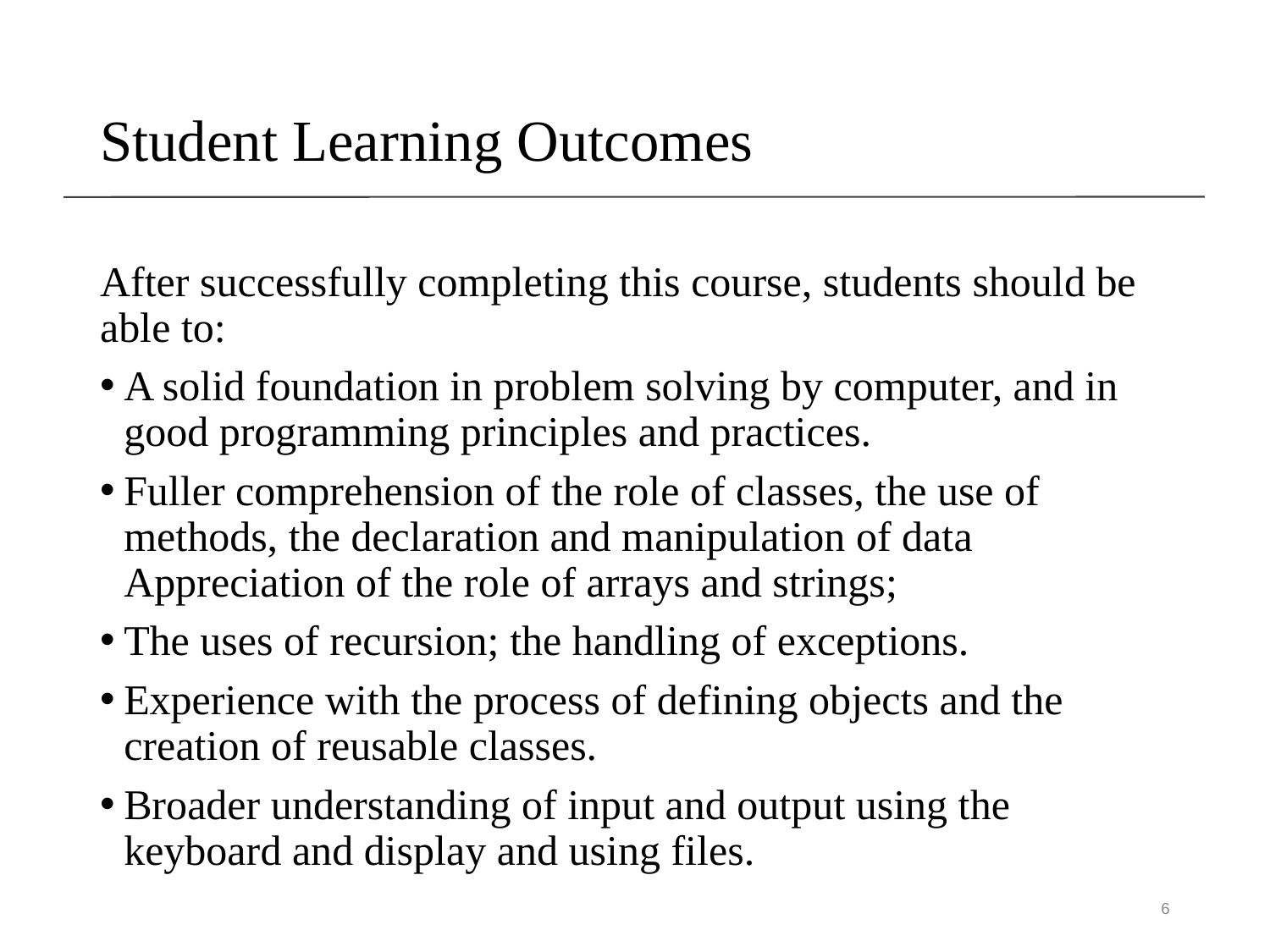

# Student Learning Outcomes
After successfully completing this course, students should be able to:
A solid foundation in problem solving by computer, and in good programming principles and practices.
Fuller comprehension of the role of classes, the use of methods, the declaration and manipulation of data Appreciation of the role of arrays and strings;
The uses of recursion; the handling of exceptions.
Experience with the process of defining objects and the creation of reusable classes.
Broader understanding of input and output using the keyboard and display and using files.

6